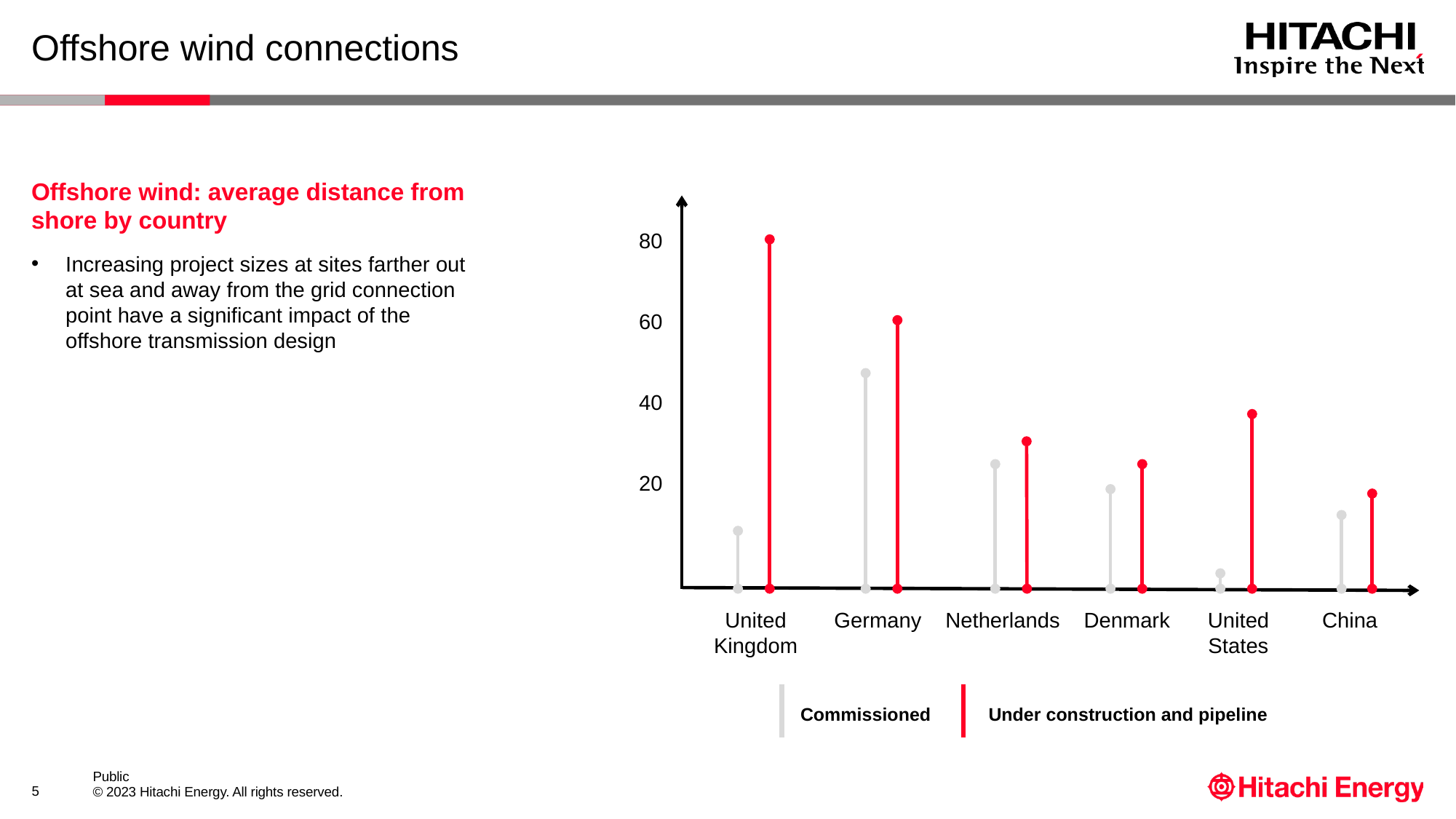

# Offshore wind connections
Offshore wind: average distance from shore by country

80
Increasing project sizes at sites farther out at sea and away from the grid connection point have a significant impact of the offshore transmission design
60
40
20
United
Kingdom
Germany
Netherlands
Denmark
United
States
China
Commissioned
Under construction and pipeline
5